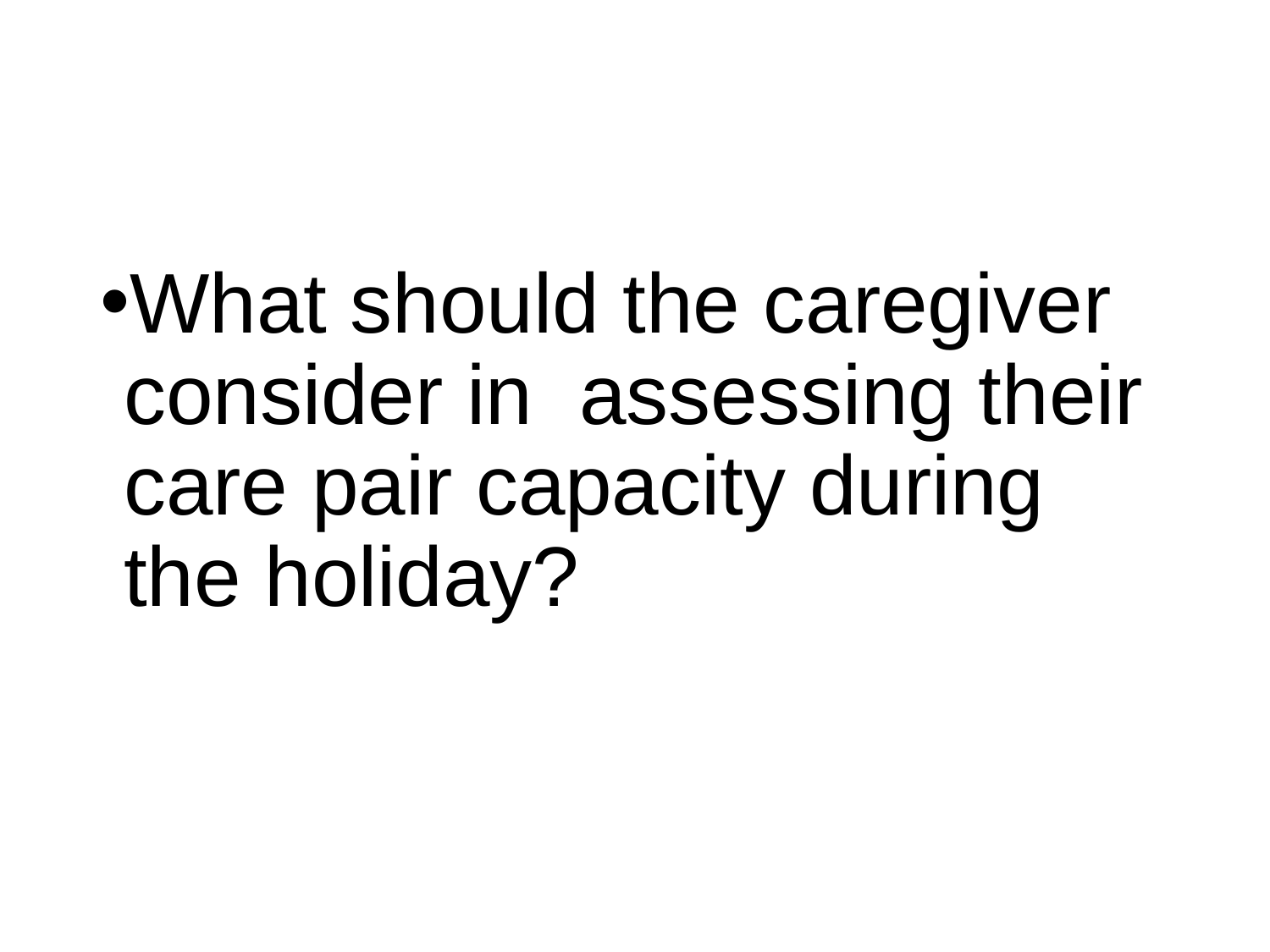

What should the caregiver consider in  assessing their care pair capacity during the holiday?